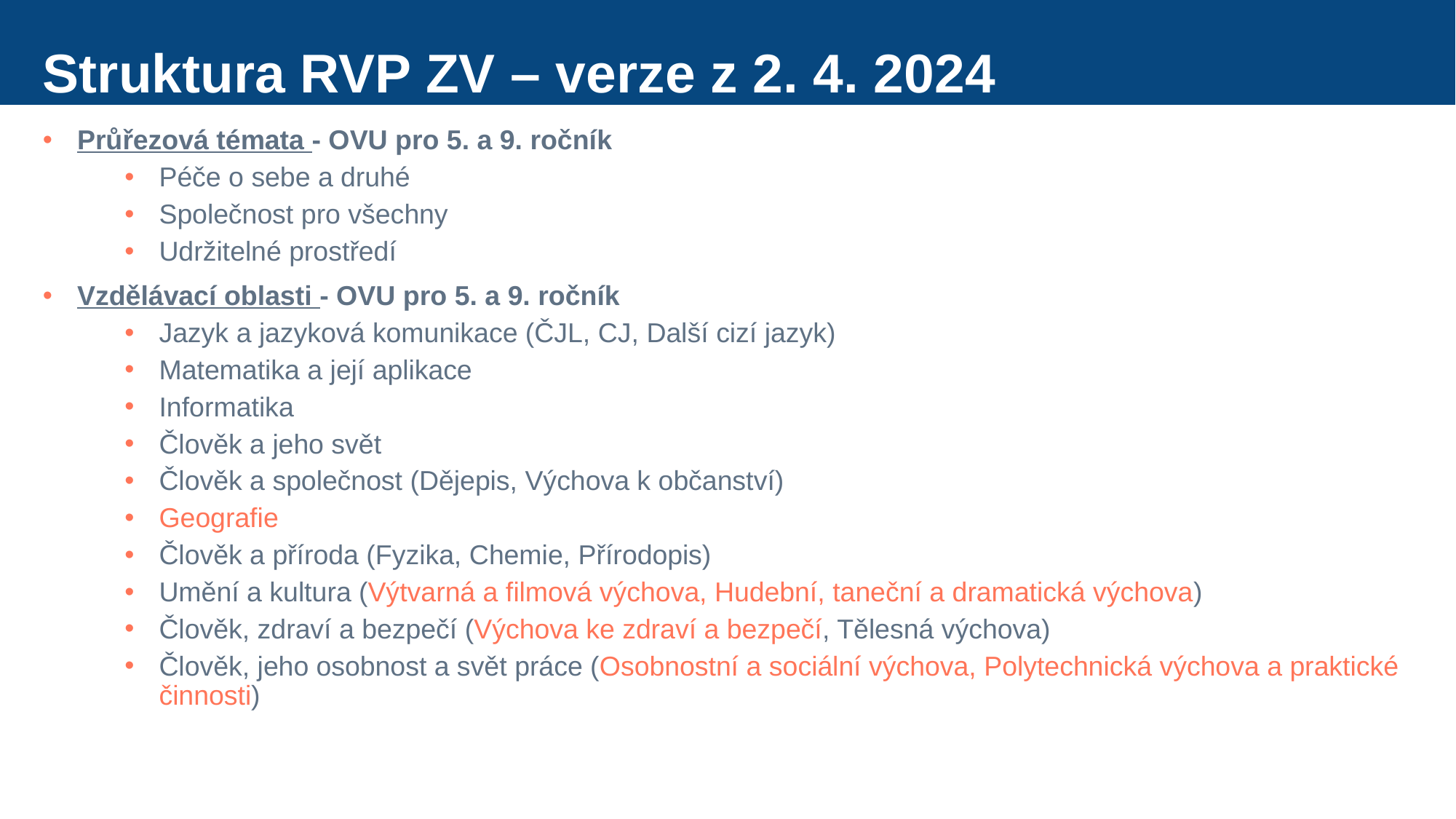

# Struktura RVP ZV – verze z 2. 4. 2024
Průřezová témata - OVU pro 5. a 9. ročník
Péče o sebe a druhé
Společnost pro všechny
Udržitelné prostředí
Vzdělávací oblasti - OVU pro 5. a 9. ročník
Jazyk a jazyková komunikace (ČJL, CJ, Další cizí jazyk)
Matematika a její aplikace
Informatika
Člověk a jeho svět
Člověk a společnost (Dějepis, Výchova k občanství)
Geografie
Člověk a příroda (Fyzika, Chemie, Přírodopis)
Umění a kultura (Výtvarná a filmová výchova, Hudební, taneční a dramatická výchova)
Člověk, zdraví a bezpečí (Výchova ke zdraví a bezpečí, Tělesná výchova)
Člověk, jeho osobnost a svět práce (Osobnostní a sociální výchova, Polytechnická výchova a praktické činnosti)